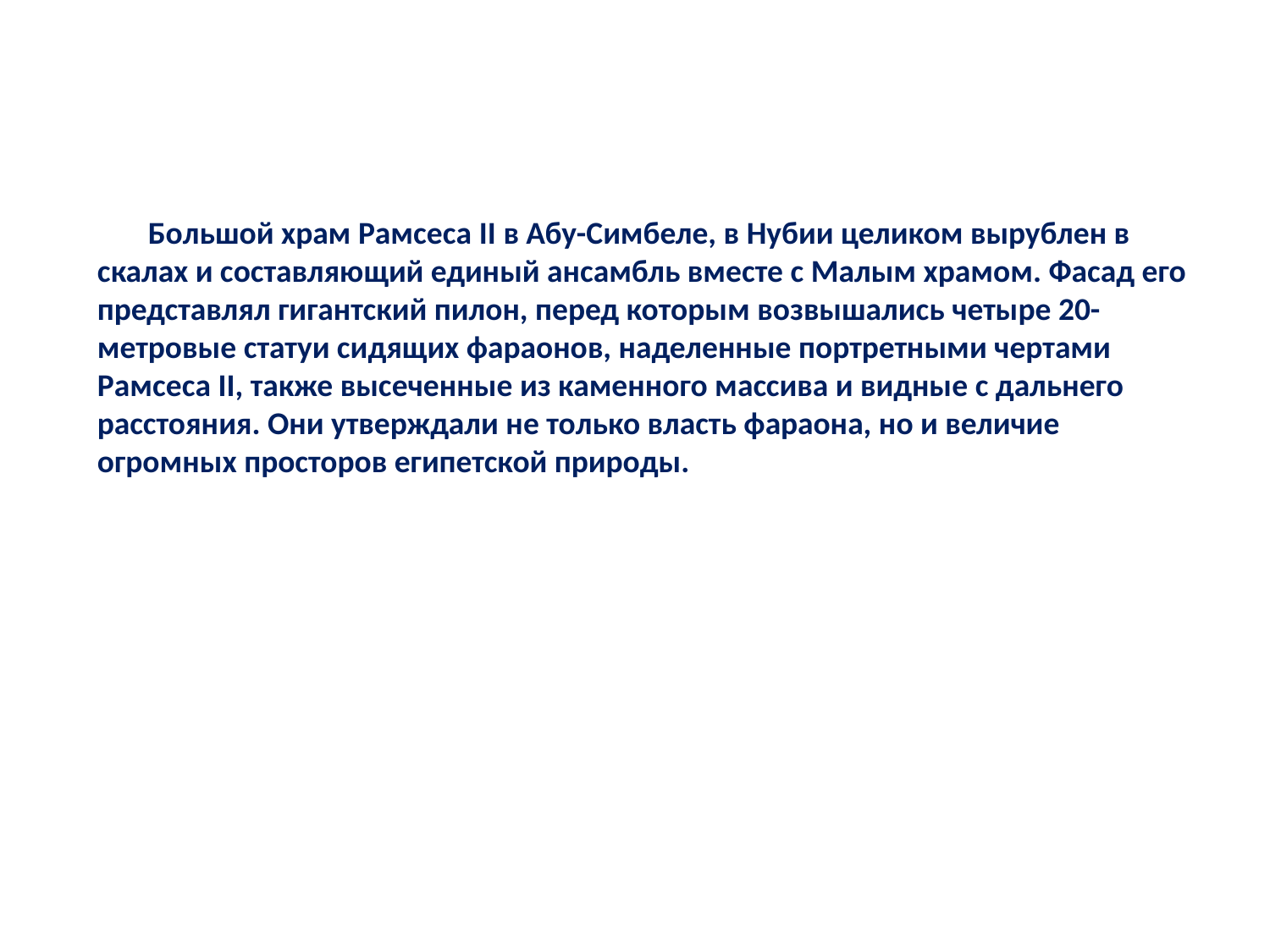

Большой храм Рамсеса II в Абу-Симбеле, в Нубии целиком вырублен в скалах и составляющий единый ансамбль вместе с Малым храмом. Фасад его представлял гигантский пилон, перед которым возвышались четыре 20-метровые статуи сидящих фараонов, наделенные портретными чертами Рамсеса II, также высеченные из каменного массива и видные с дальнего расстояния. Они утверждали не только власть фараона, но и величие огромных просторов египетской природы.